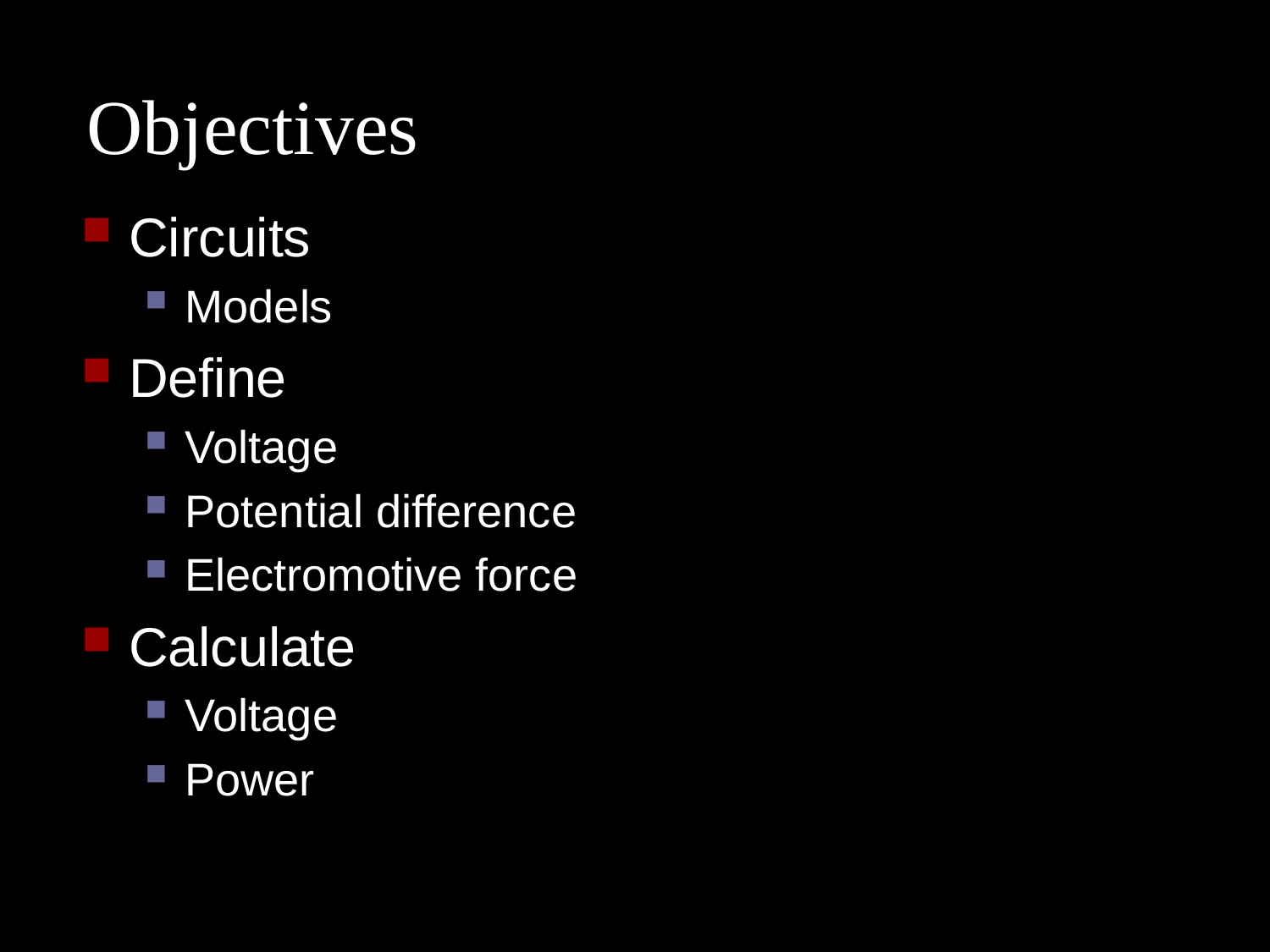

# Objectives
Circuits
Models
Define
Voltage
Potential difference
Electromotive force
Calculate
Voltage
Power